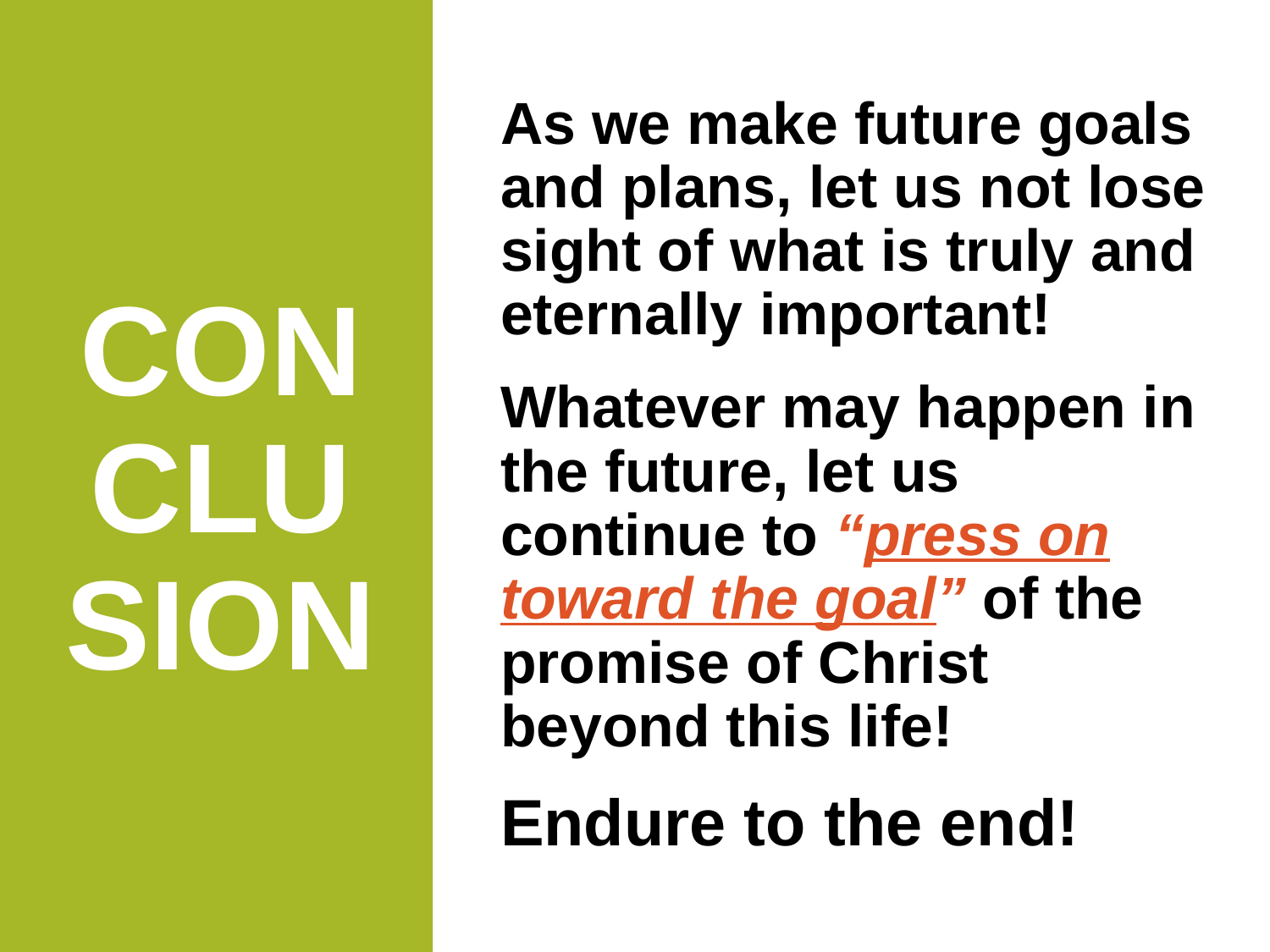

# CONCLUSION
As we make future goals and plans, let us not lose sight of what is truly and eternally important!
Whatever may happen in the future, let us continue to “press on toward the goal” of the promise of Christ beyond this life!
Endure to the end!